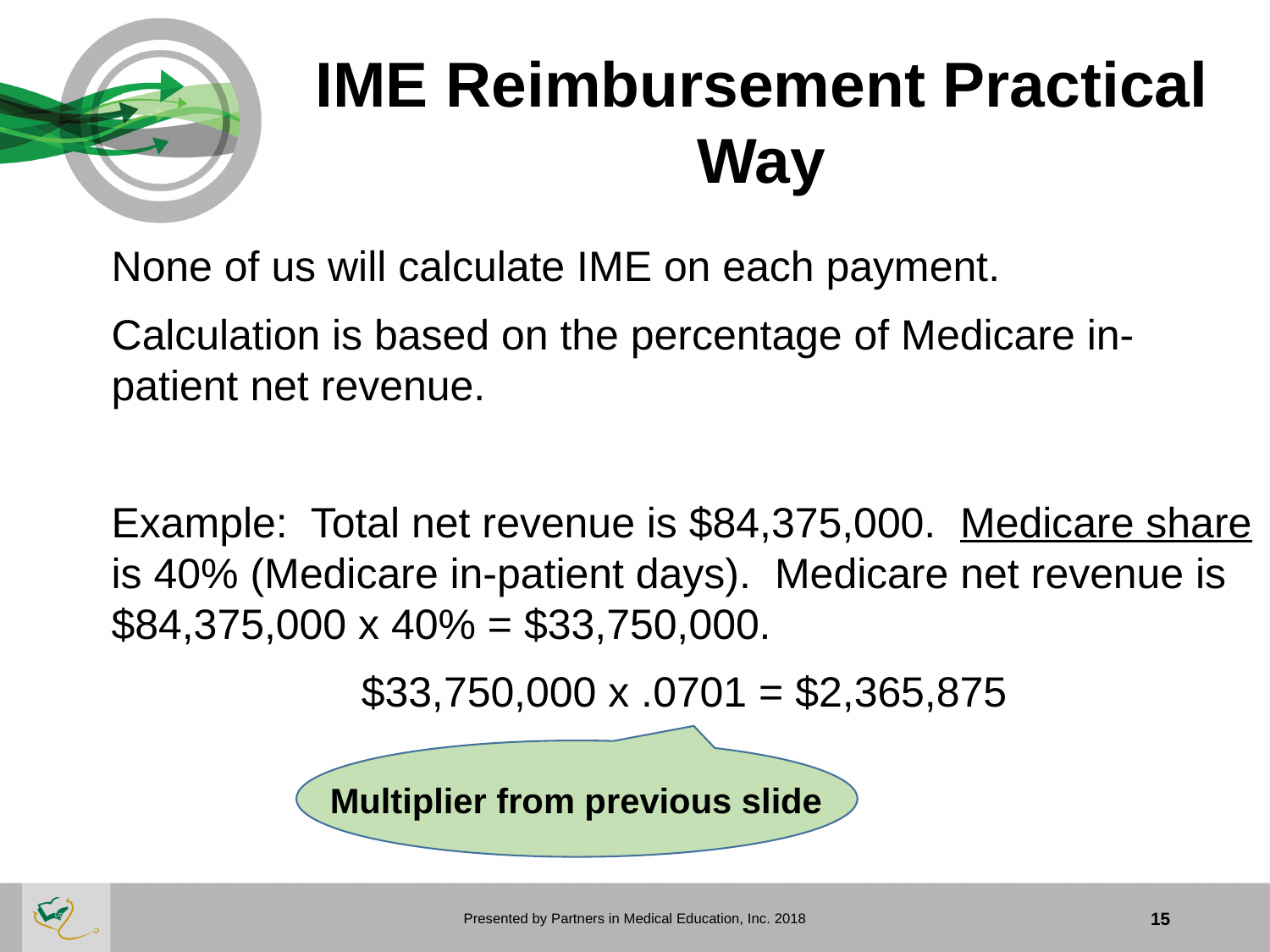

IME Reimbursement Practical Way
None of us will calculate IME on each payment.
Calculation is based on the percentage of Medicare in-patient net revenue.

Example:  Total net revenue is $84,375,000.  Medicare share is 40% (Medicare in-patient days).  Medicare net revenue is $84,375,000 x 40% = $33,750,000.
$33,750,000 x .0701 = $2,365,875

Multiplier from previous slide
Presented by Partners in Medical Education, Inc. 2018
15